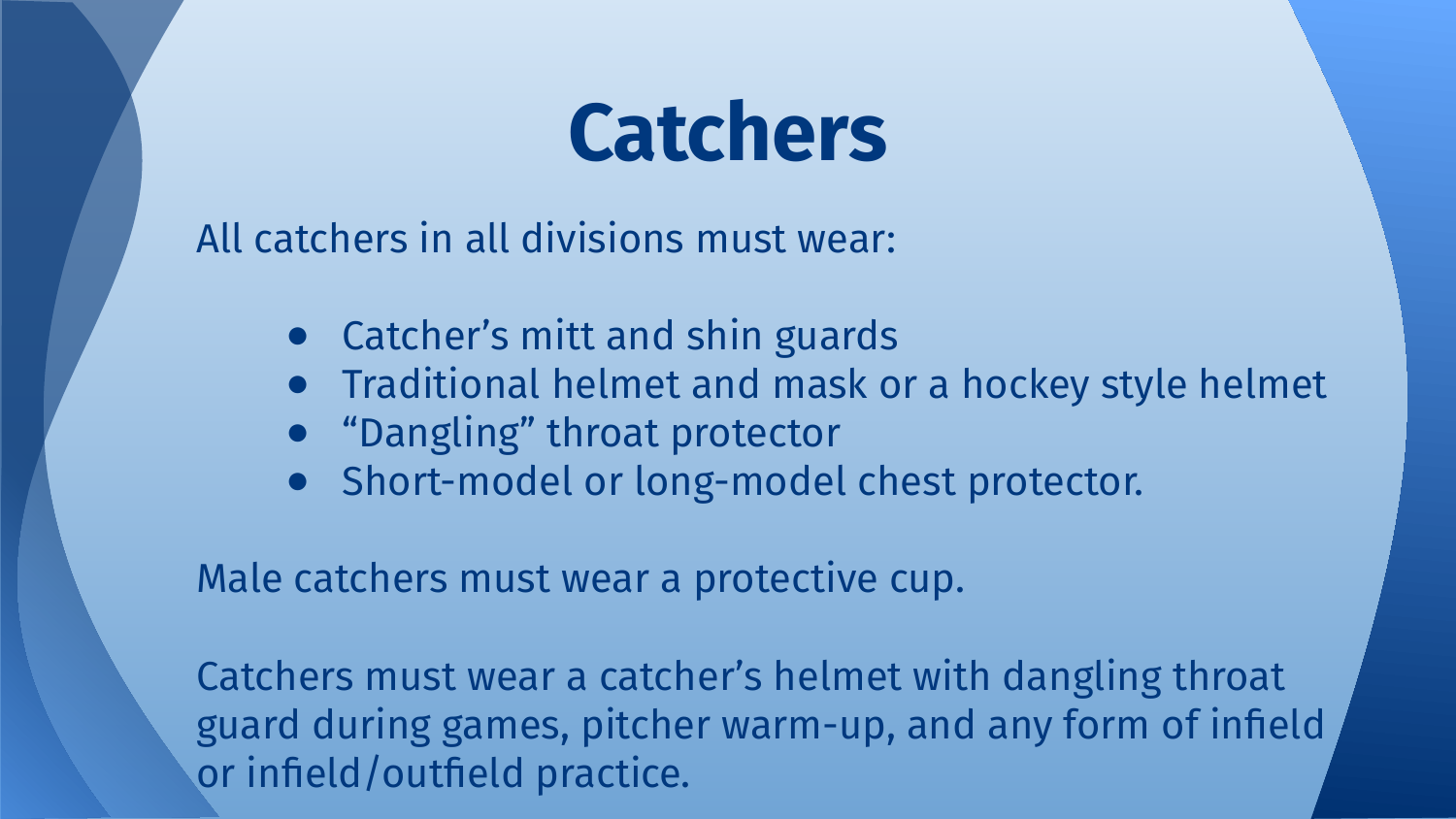

# Catchers
All catchers in all divisions must wear:

Catcher’s mitt and shin guards
Traditional helmet and mask or a hockey style helmet
“Dangling” throat protector
Short-model or long-model chest protector.

Male catchers must wear a protective cup.

Catchers must wear a catcher’s helmet with dangling throat guard during games, pitcher warm-up, and any form of infield or infield/outfield practice.